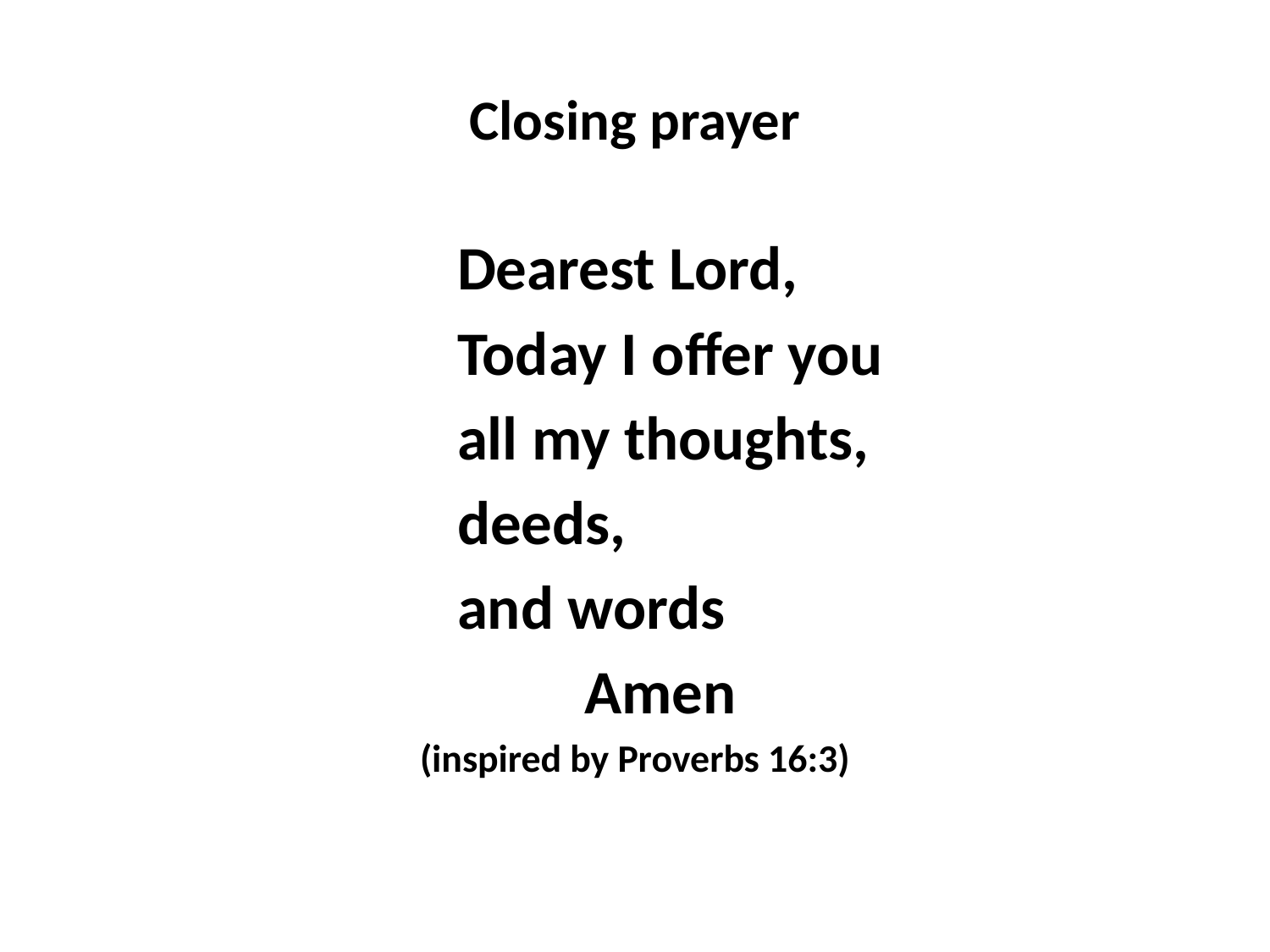

# Closing prayer
Dearest Lord,
Today I offer you
all my thoughts,
deeds,
and words
	Amen
(inspired by Proverbs 16:3)